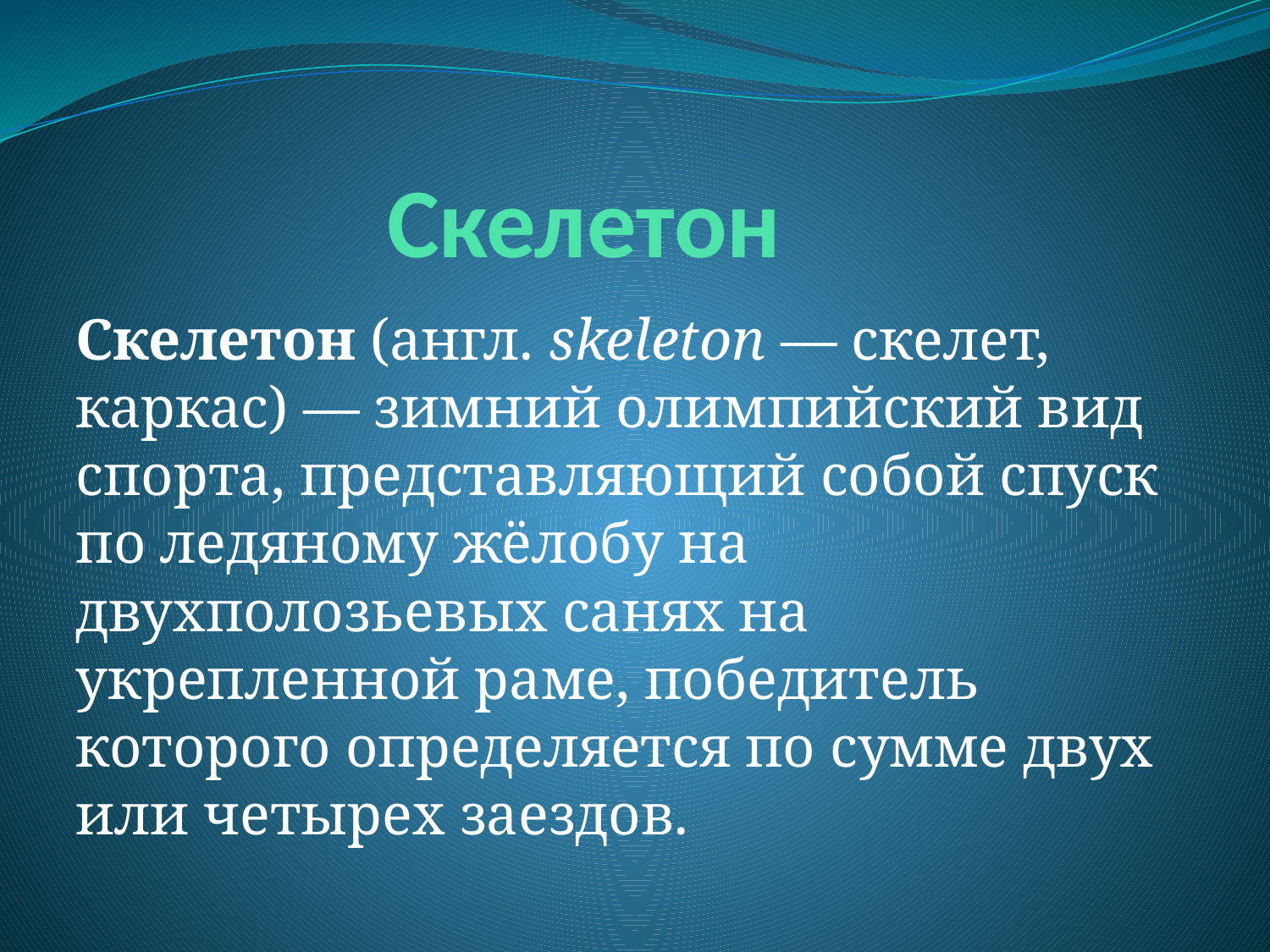

# Скелетон
Cкелетон (англ. skeleton — скелет, каркас) — зимний олимпийский вид спорта, представляющий собой спуск по ледяному жёлобу на двухполозьевых санях на укрепленной раме, победитель которого определяется по сумме двух или четырех заездов.